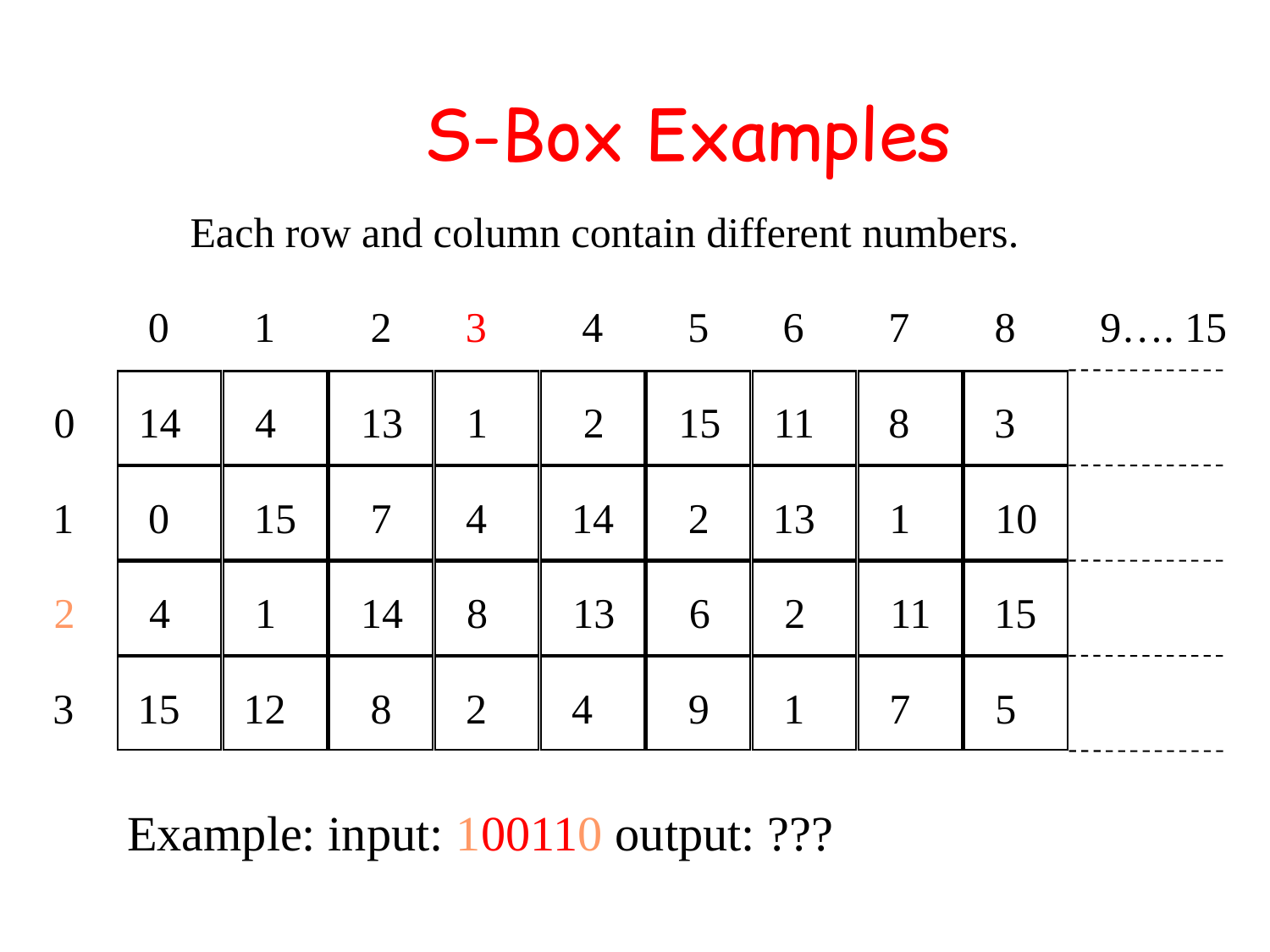

# S-Box Examples
Each row and column contain different numbers.
0        1         2       3         4        5       6        7        8        9…. 15

0      14       4        13      1         2       15     11       8        3

1       0        15       7       4        14       2      13       1        10

2       4        1        14      8        13       6       2        11      15

3      15      12        8       2        4         9       1        7        5

Example: input: 100110 output: ???